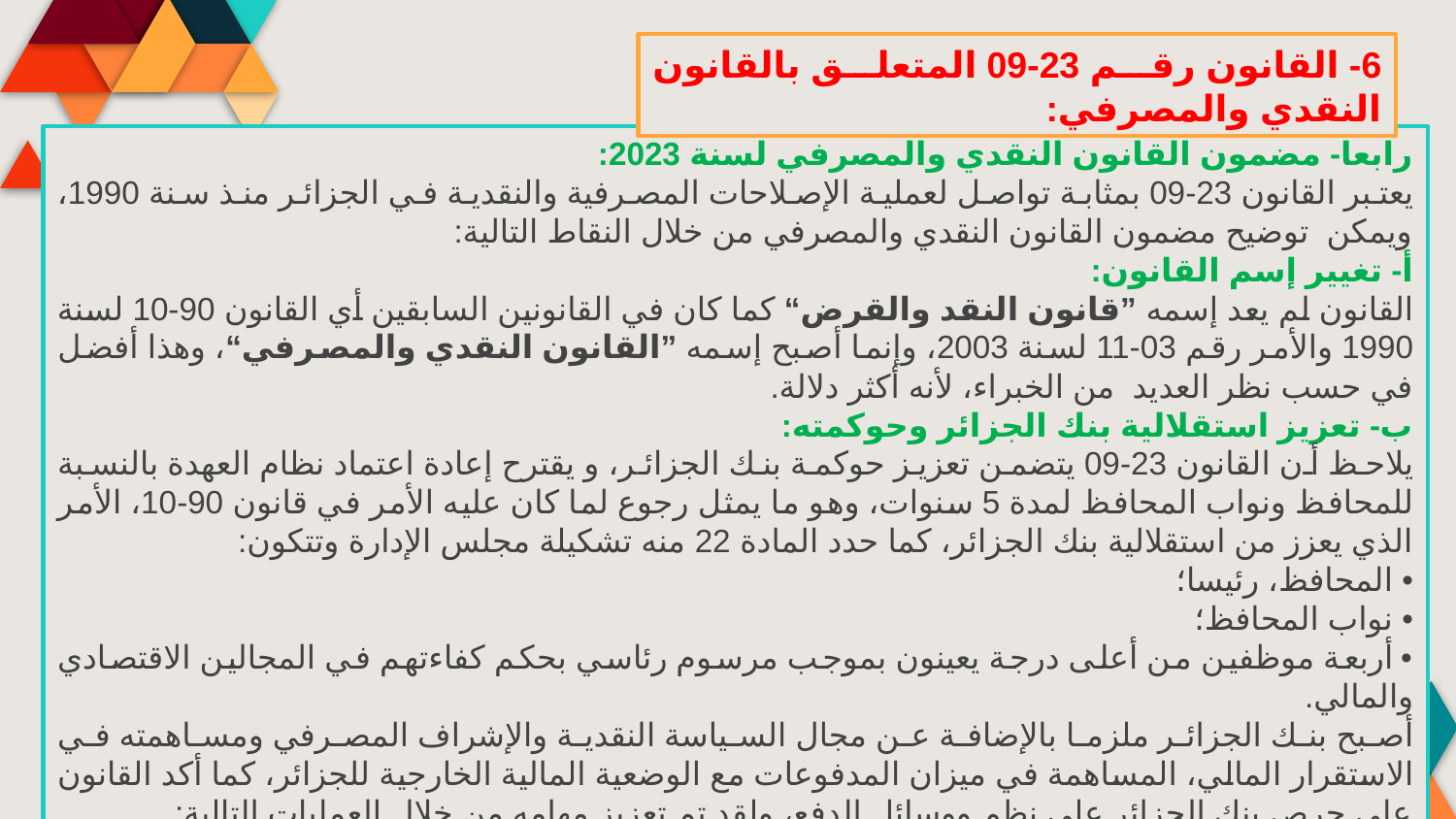

6- القانون رقم 23-09 المتعلق بالقانون النقدي والمصرفي:
رابعا- مضمون القانون النقدي والمصرفي لسنة 2023:
يعتبر القانون 23-09 بمثابة تواصل لعملية الإصلاحات المصرفية والنقدية في الجزائر منذ سنة 1990، ويمكن  توضيح مضمون القانون النقدي والمصرفي من خلال النقاط التالية:
أ- تغيير إسم القانون:
القانون لم يعد إسمه ”قانون النقد والقرض“ كما كان في القانونين السابقين أي القانون 90-10 لسنة 1990 والأمر رقم 03-11 لسنة 2003، وإنما أصبح إسمه ”القانون النقدي والمصرفي“، وهذا أفضل في حسب نظر العديد  من الخبراء، لأنه أكثر دلالة.
ب- تعزيز استقلالية بنك الجزائر وحوكمته:
يلاحظ أن القانون 23-09 يتضمن تعزيز حوكمة بنك الجزائر، و يقترح إعادة اعتماد نظام العهدة بالنسبة للمحافظ ونواب المحافظ لمدة 5 سنوات، وهو ما يمثل رجوع لما كان عليه الأمر في قانون 90-10، الأمر الذي يعزز من استقلالية بنك الجزائر، كما حدد المادة 22 منه تشكيلة مجلس الإدارة وتتكون:
• المحافظ، رئيسا؛
• نواب المحافظ؛
• أربعة موظفين من أعلى درجة يعينون بموجب مرسوم رئاسي بحكم كفاءتهم في المجالين الاقتصادي والمالي.
أصبح بنك الجزائر ملزما بالإضافة عن مجال السياسة النقدية والإشراف المصرفي ومساهمته في الاستقرار المالي، المساهمة في ميزان المدفوعات مع الوضعية المالية الخارجية للجزائر، كما أكد القانون على حرص بنك الجزائر على نظم ووسائل الدفع، ولقد تم تعزيز مهامه من خلال العمليات التالية: